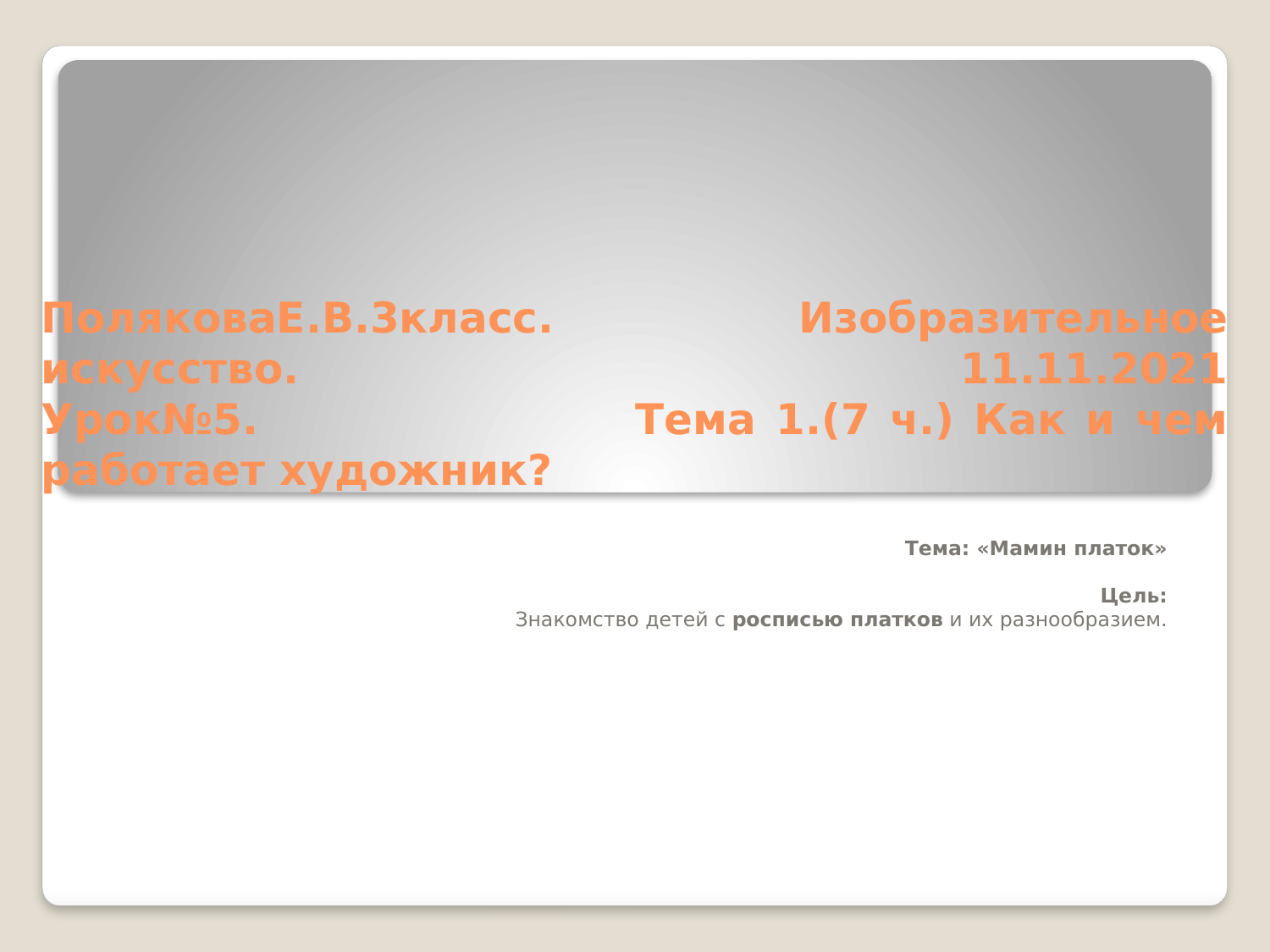

# ПоляковаЕ.В.3класс. Изобразительное искусство.                11.11.2021 Урок№5.                   Тема 1.(7 ч.) Как и чем работает художник?

Тема: «Мамин платок»

Цель:
Знакомство детей с росписью платков и их разнообразием.